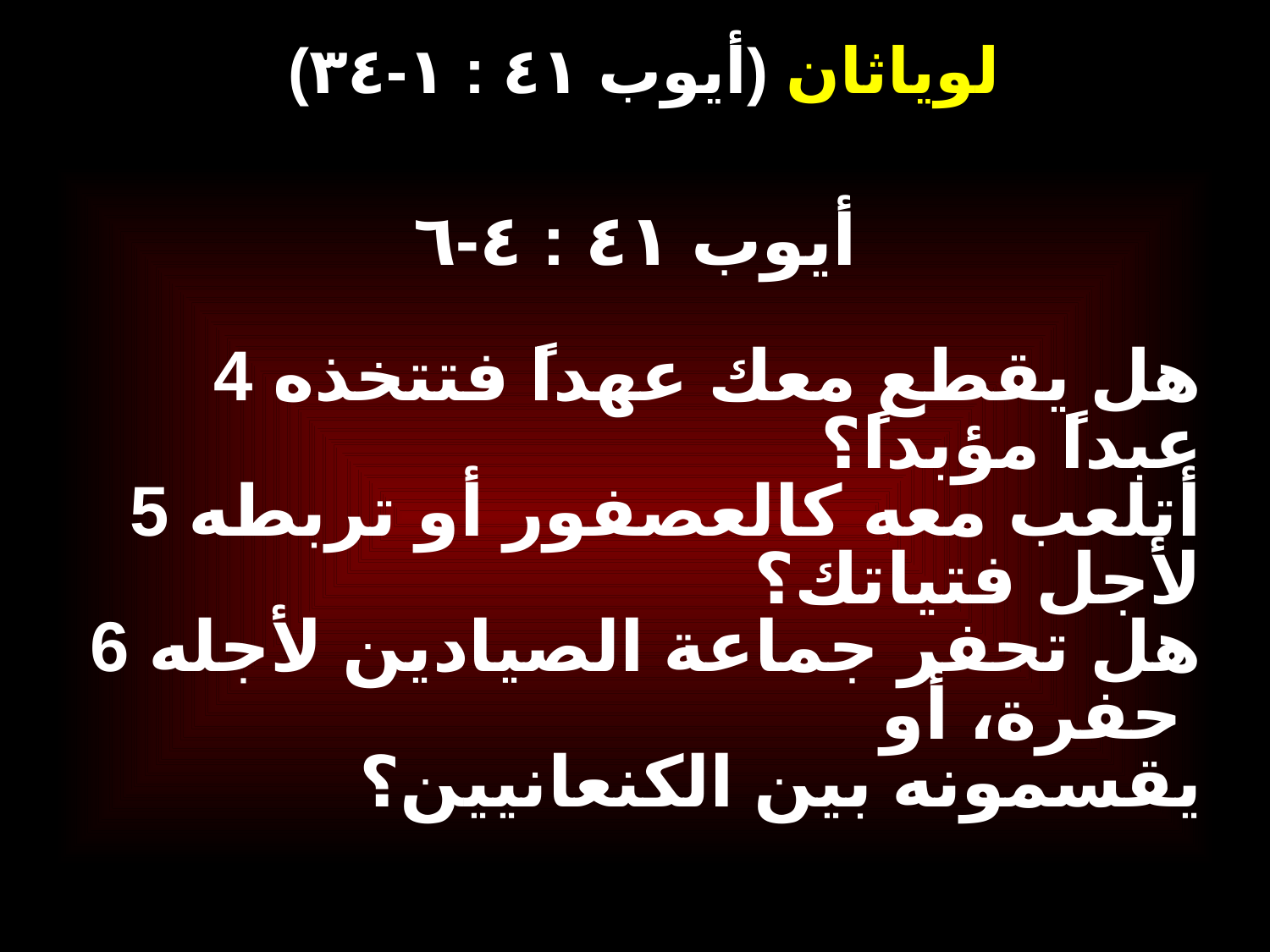

# (أيوب ٤١ : ١-٣٤) لوياثان

أيوب ٤١ : ٤-٦

4 هل يقطع معك عهداً فتتخذه عبداً مؤبداً؟
5 أتلعب معه كالعصفور أو تربطه لأجل فتياتك؟
6 هل تحفر جماعة الصيادين لأجله حفرة، أو
    يقسمونه بين الكنعانيين؟